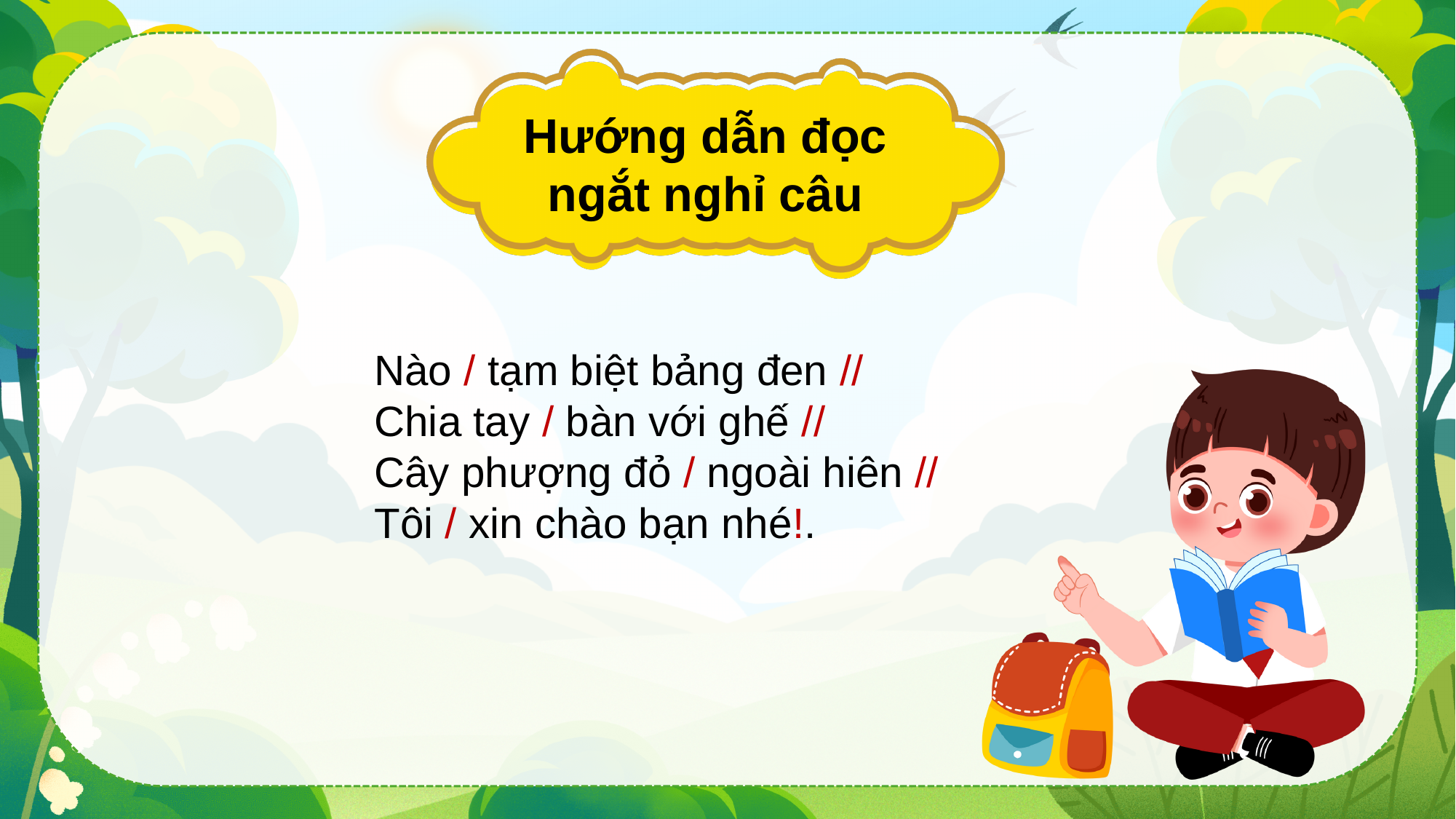

Hướng dẫn đọc ngắt nghỉ câu
Nào / tạm biệt bảng đen //
Chia tay / bàn với ghế //
Cây phượng đỏ / ngoài hiên //
Tôi / xin chào bạn nhé!.